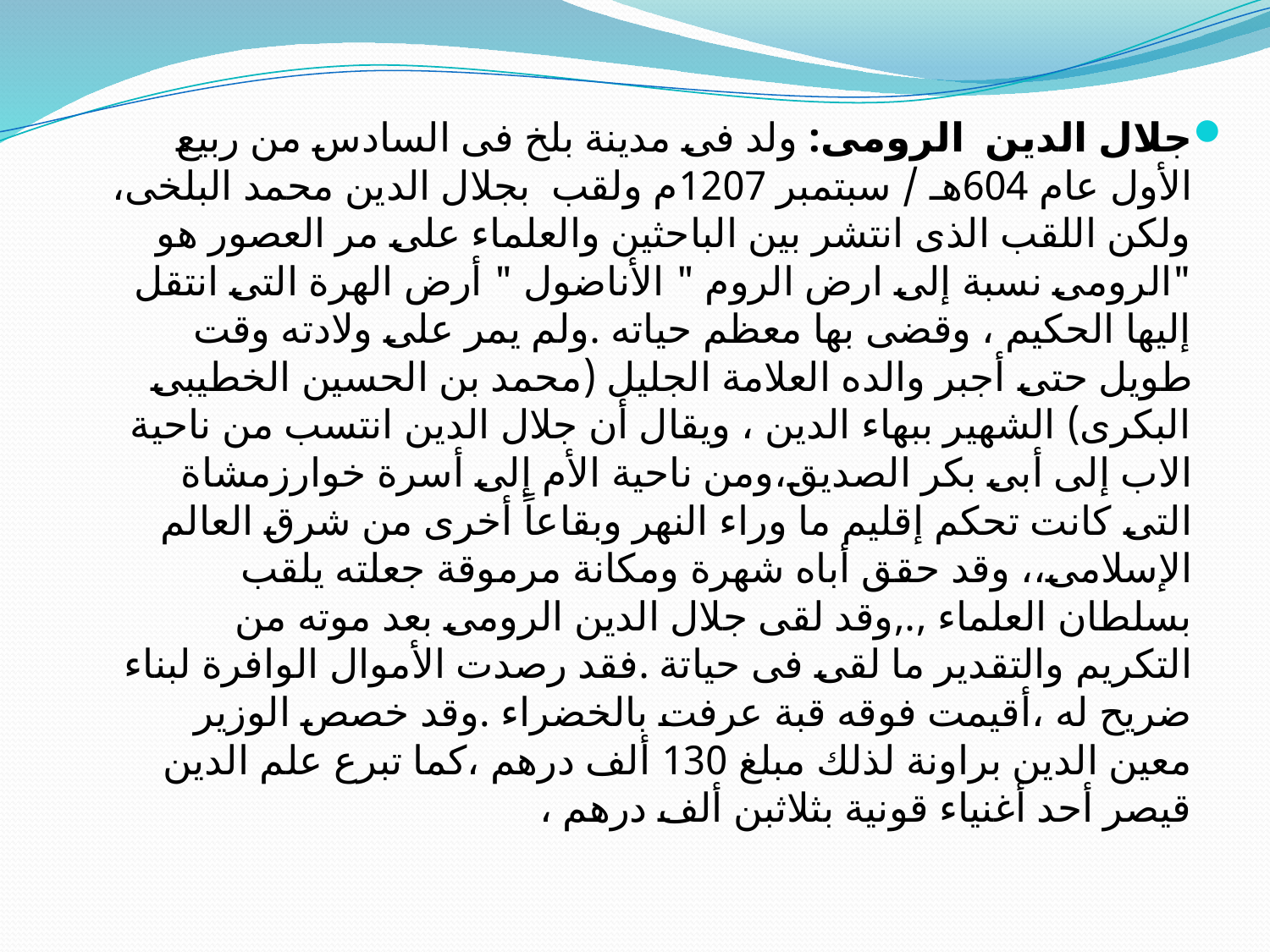

جلال الدين  الرومى: ولد فى مدينة بلخ فى السادس من ربيع الأول عام 604هـ / سبتمبر 1207م ولقب  بجلال الدين محمد البلخى، ولكن اللقب الذى انتشر بين الباحثين والعلماء على مر العصور هو "الرومى نسبة إلى ارض الروم " الأناضول " أرض الهرة التى انتقل إليها الحكيم ، وقضى بها معظم حياته .ولم يمر على ولادته وقت طويل حتى أجبر والده العلامة الجليل (محمد بن الحسين الخطيبى البكرى) الشهير ببهاء الدين ، ويقال أن جلال الدين انتسب من ناحية الاب إلى أبى بكر الصديق،ومن ناحية الأم إلى أسرة خوارزمشاة التى كانت تحكم إقليم ما وراء النهر وبقاعاً أخرى من شرق العالم الإسلامى،، وقد حقق أباه شهرة ومكانة مرموقة جعلته يلقب بسلطان العلماء ,.,وقد لقى جلال الدين الرومى بعد موته من التكريم والتقدير ما لقى فى حياتة .فقد رصدت الأموال الوافرة لبناء ضريح له ،أقيمت فوقه قبة عرفت بالخضراء .وقد خصص الوزير معين الدين براونة لذلك مبلغ 130 ألف درهم ،كما تبرع علم الدين قيصر أحد أغنياء قونية بثلاثبن ألف درهم ،